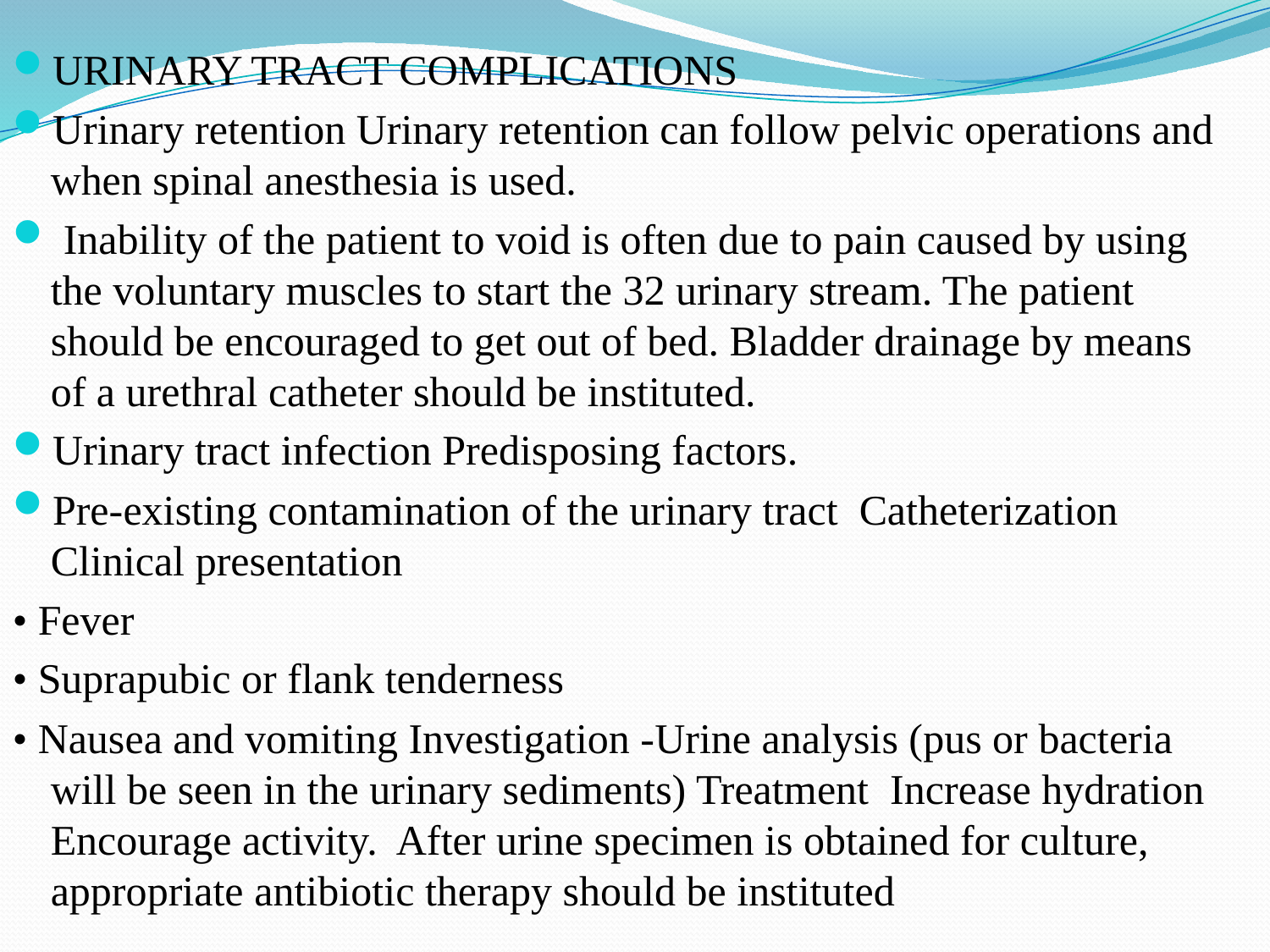

URINARY TRACT COMPLICATIONS
Urinary retention Urinary retention can follow pelvic operations and when spinal anesthesia is used.
 Inability of the patient to void is often due to pain caused by using the voluntary muscles to start the 32 urinary stream. The patient should be encouraged to get out of bed. Bladder drainage by means of a urethral catheter should be instituted.
Urinary tract infection Predisposing factors. 
Pre-existing contamination of the urinary tract  Catheterization Clinical presentation
• Fever
• Suprapubic or flank tenderness
• Nausea and vomiting Investigation -Urine analysis (pus or bacteria will be seen in the urinary sediments) Treatment  Increase hydration  Encourage activity.  After urine specimen is obtained for culture, appropriate antibiotic therapy should be instituted